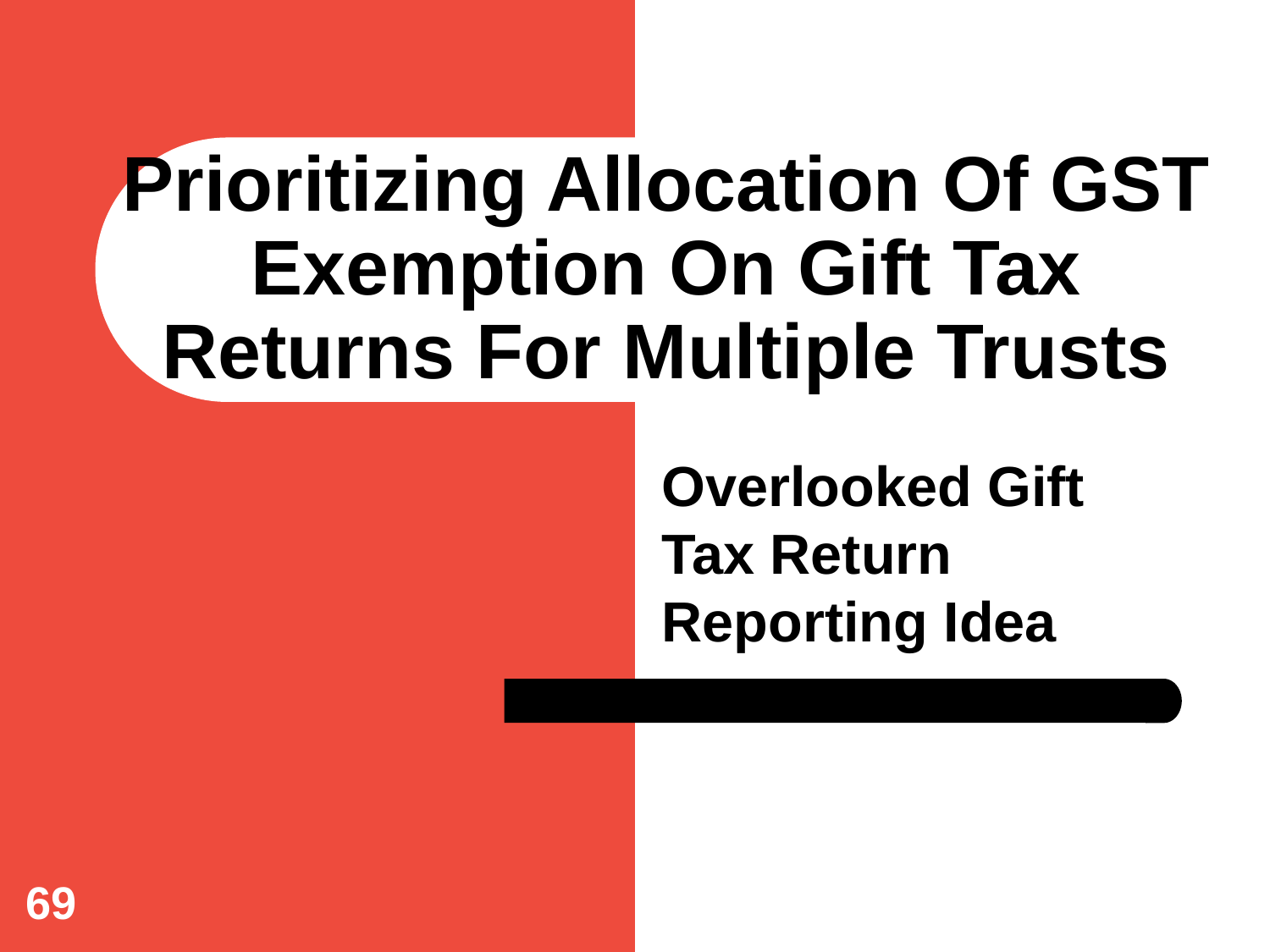

# Prioritizing Allocation Of GST Exemption On Gift Tax Returns For Multiple Trusts
Overlooked Gift Tax Return Reporting Idea
69